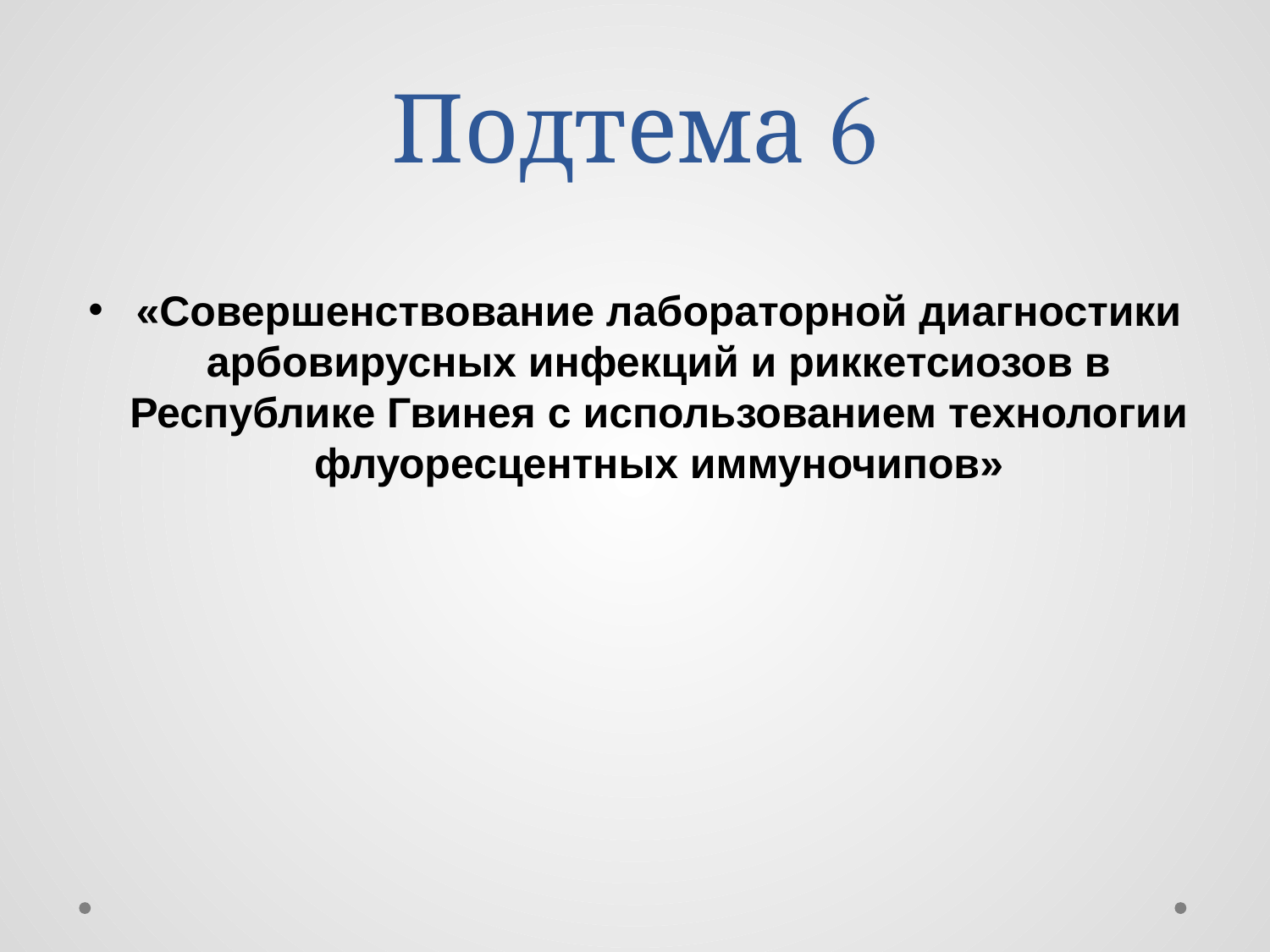

# Подтема 6
«Совершенствование лабораторной диагностики арбовирусных инфекций и риккетсиозов в Республике Гвинея с использованием технологии флуоресцентных иммуночипов»